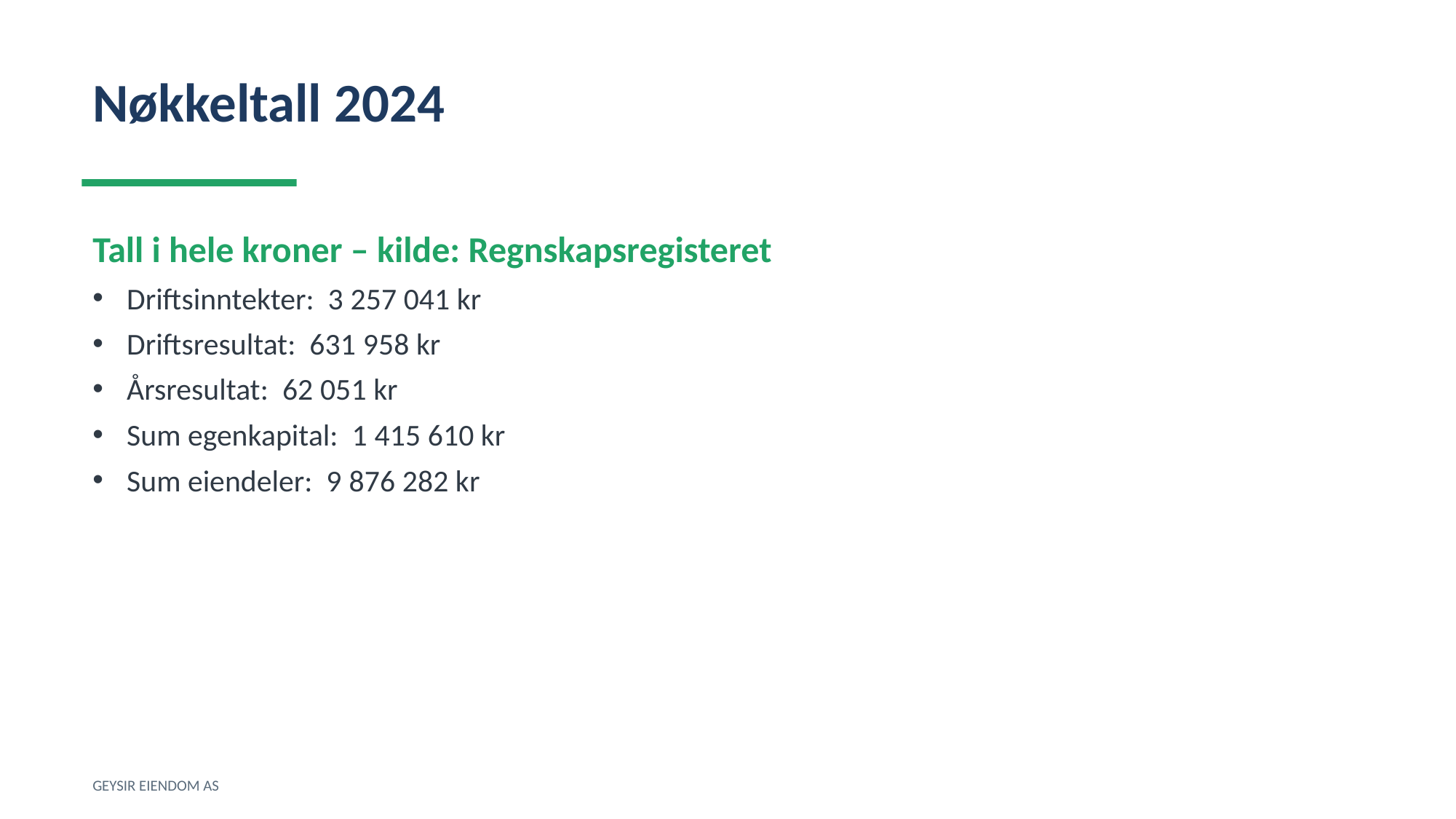

Nøkkeltall 2024

Tall i hele kroner – kilde: Regnskapsregisteret
Driftsinntekter:  3 257 041 kr
Driftsresultat:  631 958 kr
Årsresultat:  62 051 kr
Sum egenkapital:  1 415 610 kr
Sum eiendeler:  9 876 282 kr
GEYSIR EIENDOM AS